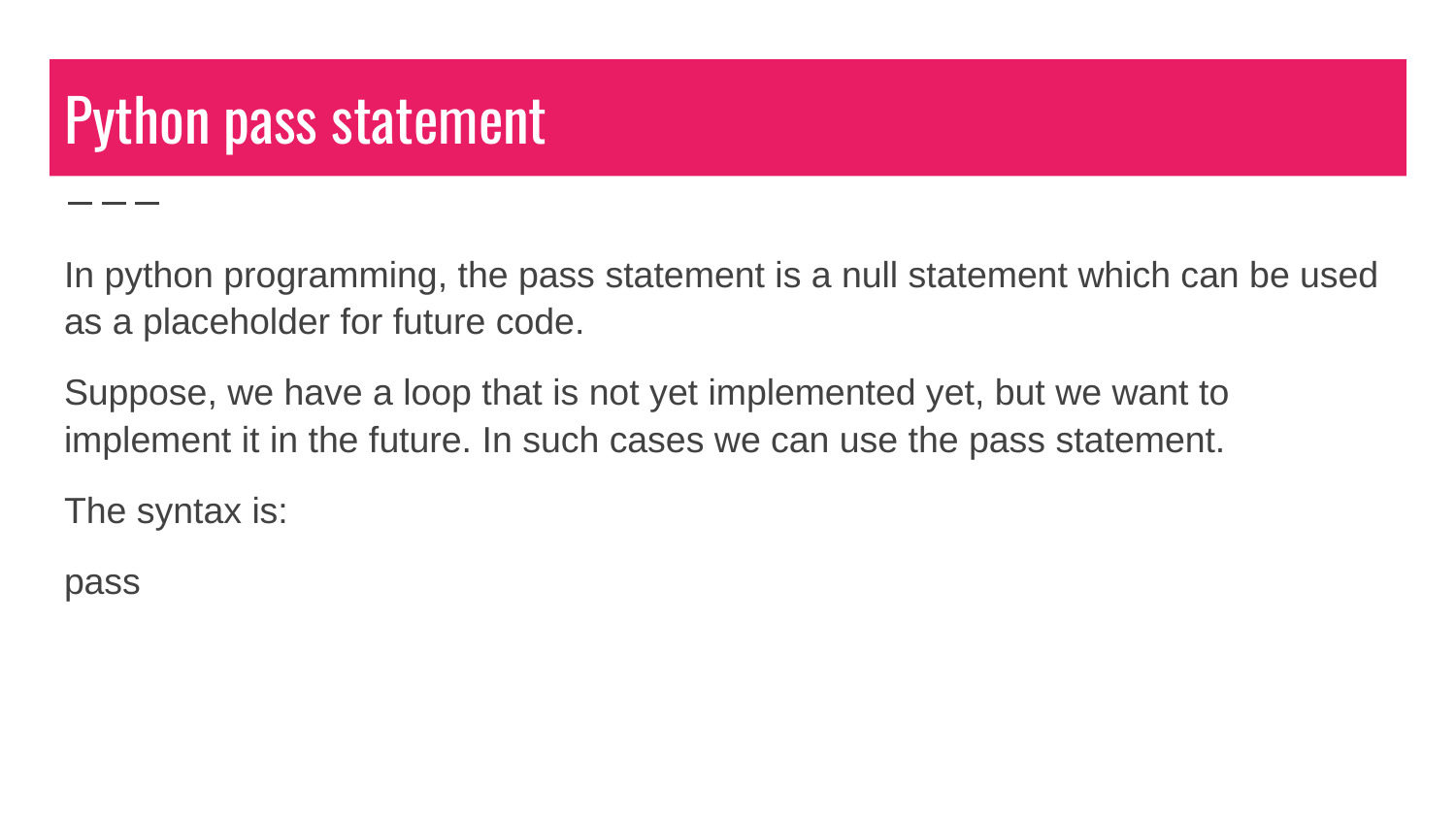

# Python pass statement
In python programming, the pass statement is a null statement which can be used as a placeholder for future code.
Suppose, we have a loop that is not yet implemented yet, but we want to implement it in the future. In such cases we can use the pass statement.
The syntax is:
pass